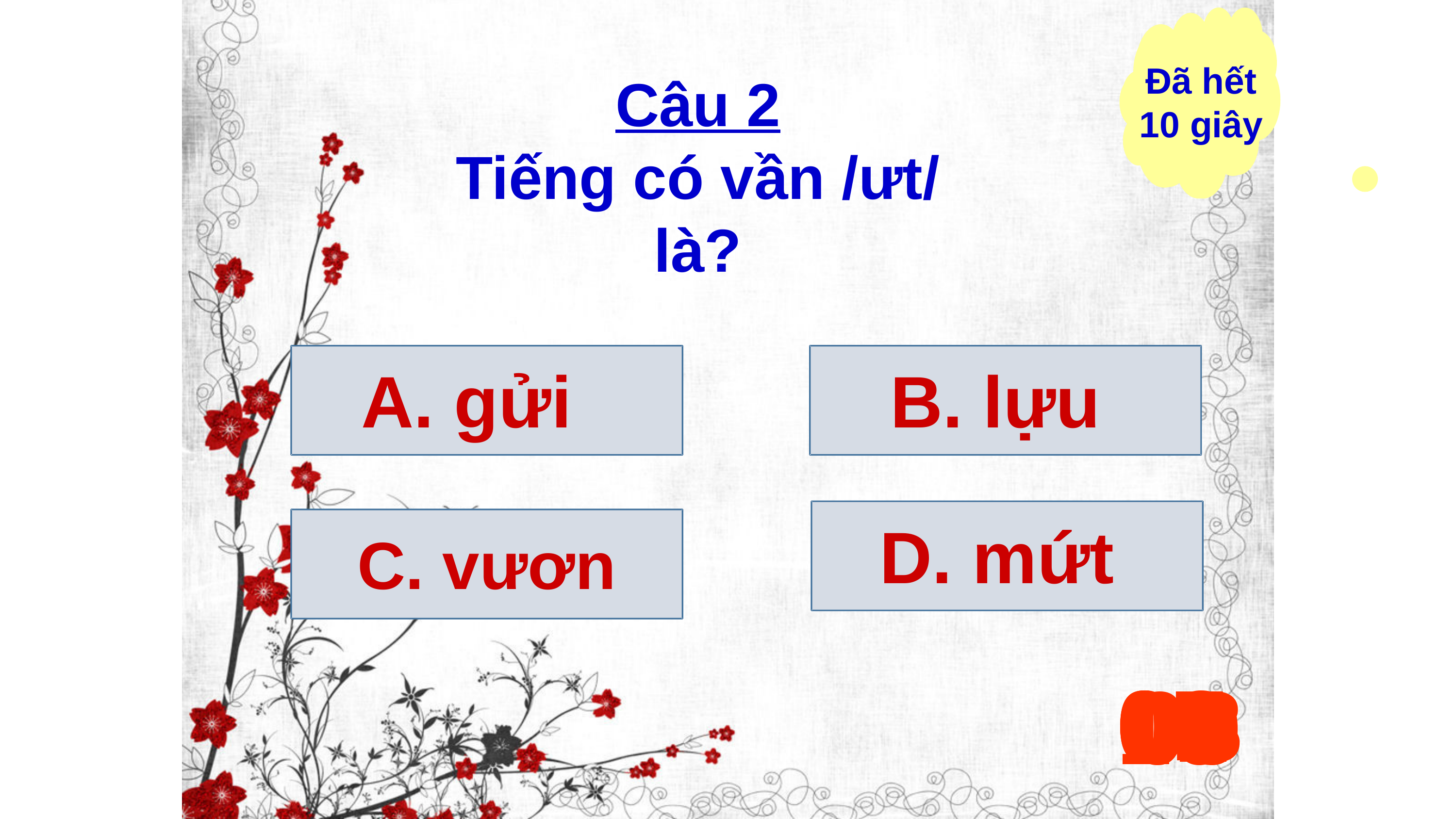

04

07

02

03

06

05

08

01

09

10
Đã hết 10 giây

10 giây bắt đầu

Câu 2
Tiếng có vần /ưt/ là?

A. gửi

B. lựu

D. mứt

C. vươn